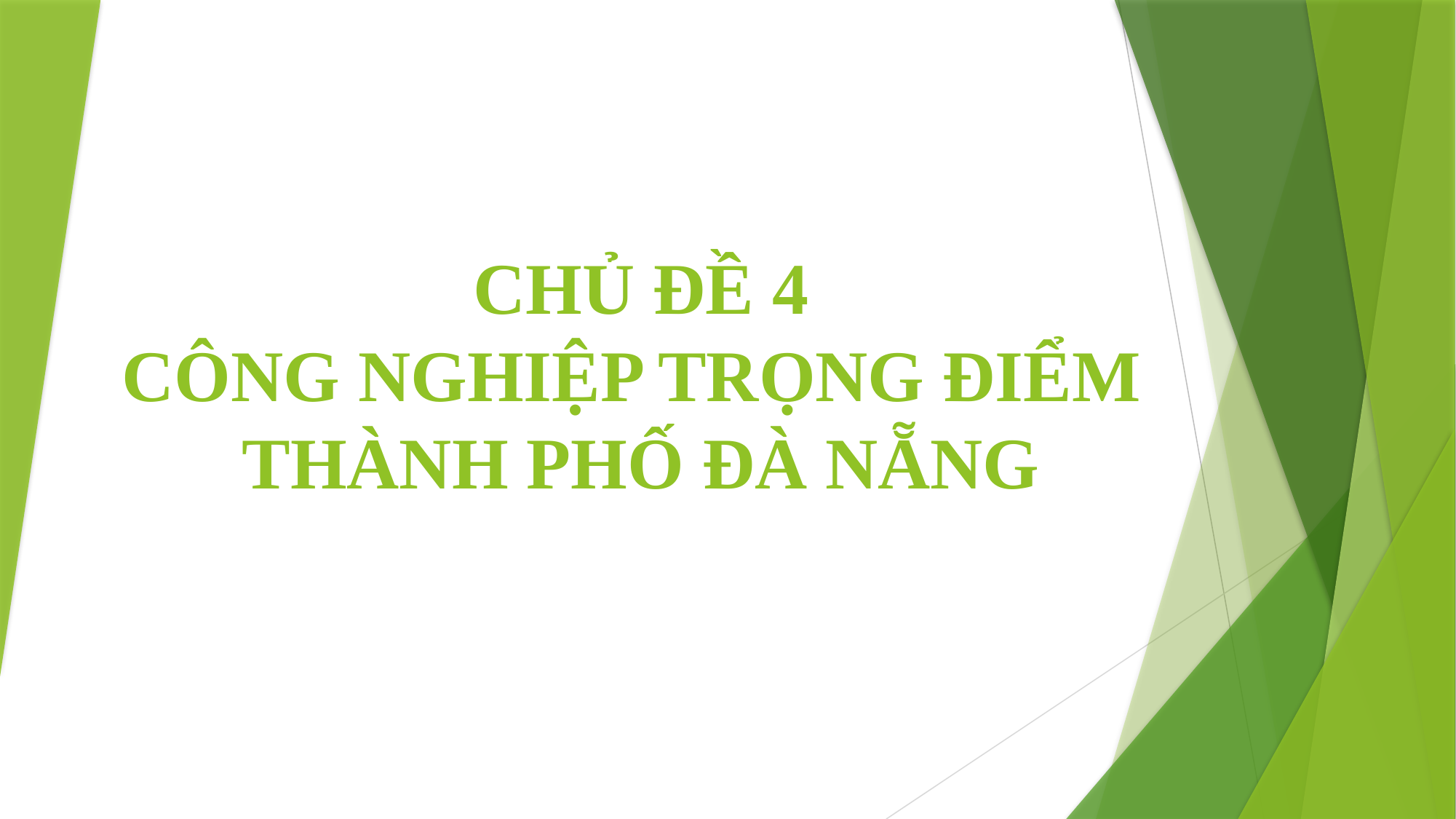

# CHỦ ĐỀ 4 CÔNG NGHIỆP TRỌNG ĐIỂM THÀNH PHỐ ĐÀ NẴNG